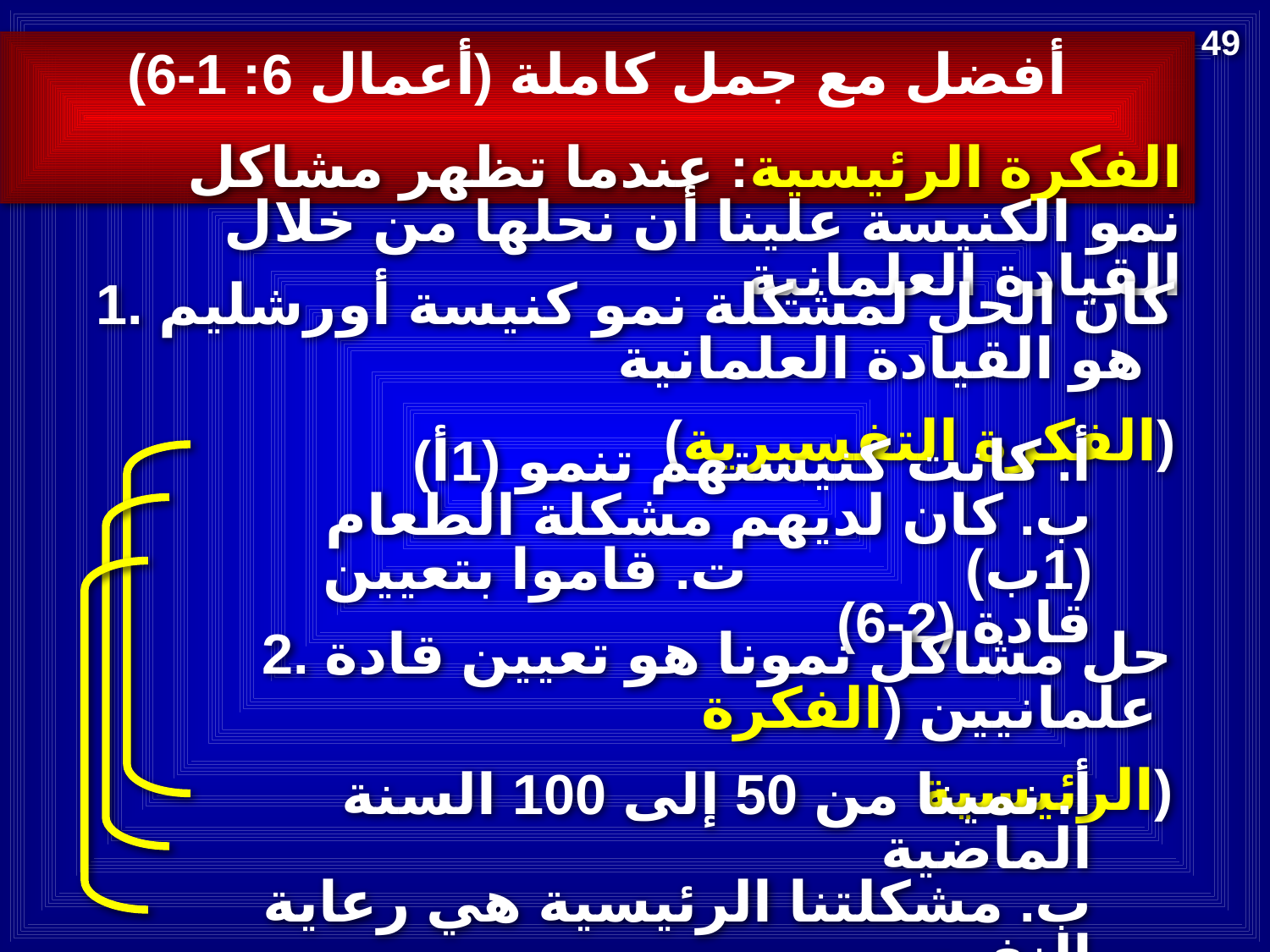

49
أفضل مع جمل كاملة (أعمال 6: 1-6)
الفكرة الرئيسية: عندما تظهر مشاكل نمو الكنيسة علينا أن نحلها من خلال القيادة العلمانية
1. كان الحل لمشكلة نمو كنيسة أورشليم هو القيادة العلمانية
    (الفكرة التفسيرية)
أ. كانت كنيستهم تنمو (1أ)
ب. كان لديهم مشكلة الطعام (1ب)              ت. قاموا بتعيين قادة (2-6)

2. حل مشاكل نمونا هو تعيين قادة علمانيين (الفكرة
    الرئيسية)
أ. نمينا من 50 إلى 100 السنة الماضية
ب. مشكلتنا الرئيسية هي رعاية النفوس
ت. نحتاج غلى مزيد من قادة الرعاية